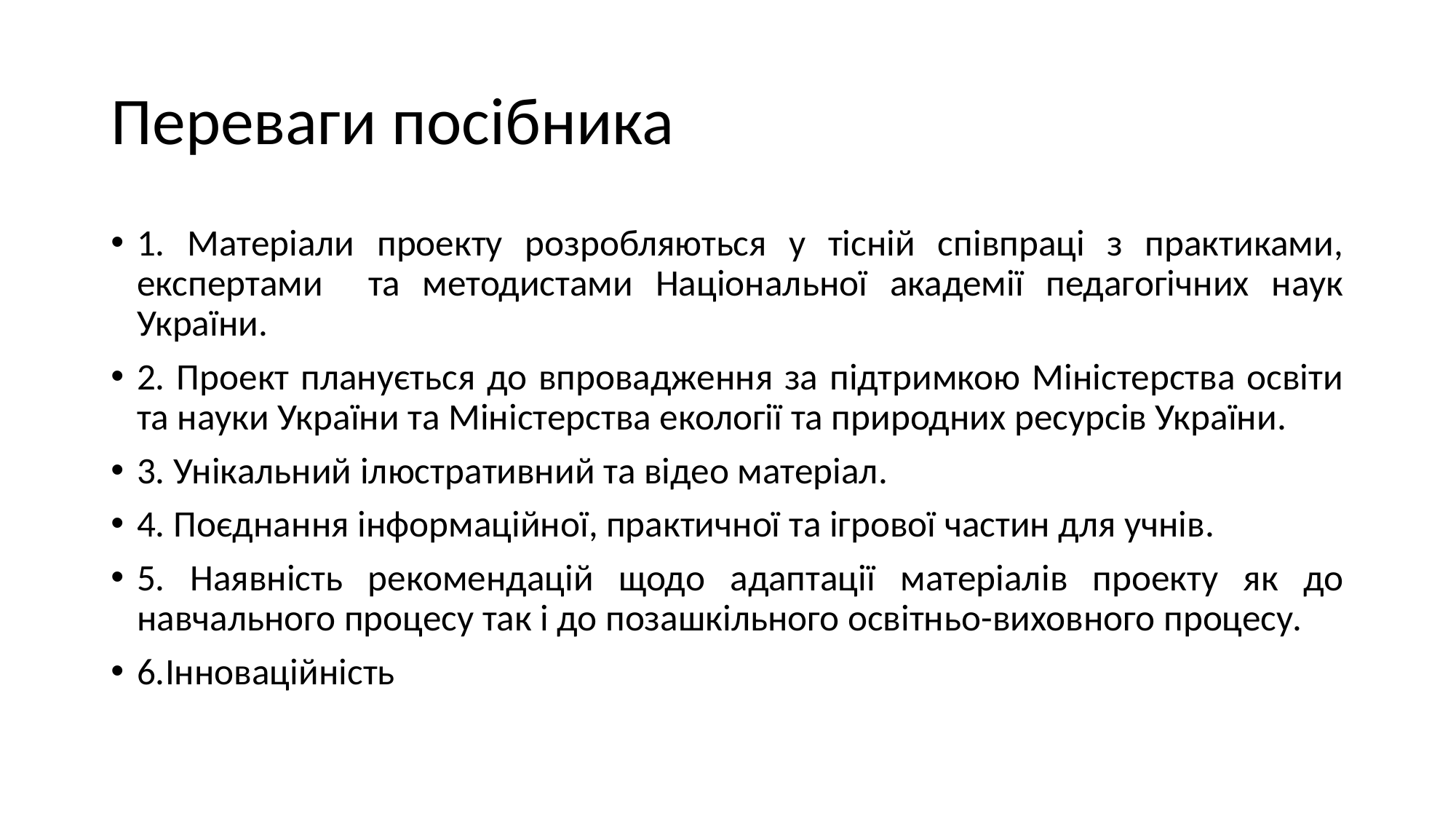

# Переваги посібника
1. Матеріали проекту розробляються у тісній співпраці з практиками, експертами  та методистами Національної академії педагогічних наук України.
2. Проект планується до впровадження за підтримкою Міністерства освіти та науки України та Міністерства екології та природних ресурсів України.
3. Унікальний ілюстративний та відео матеріал.
4. Поєднання інформаційної, практичної та ігрової частин для учнів.
5. Наявність рекомендацій щодо адаптації матеріалів проекту як до навчального процесу так і до позашкільного освітньо-виховного процесу.
6.Інноваційність